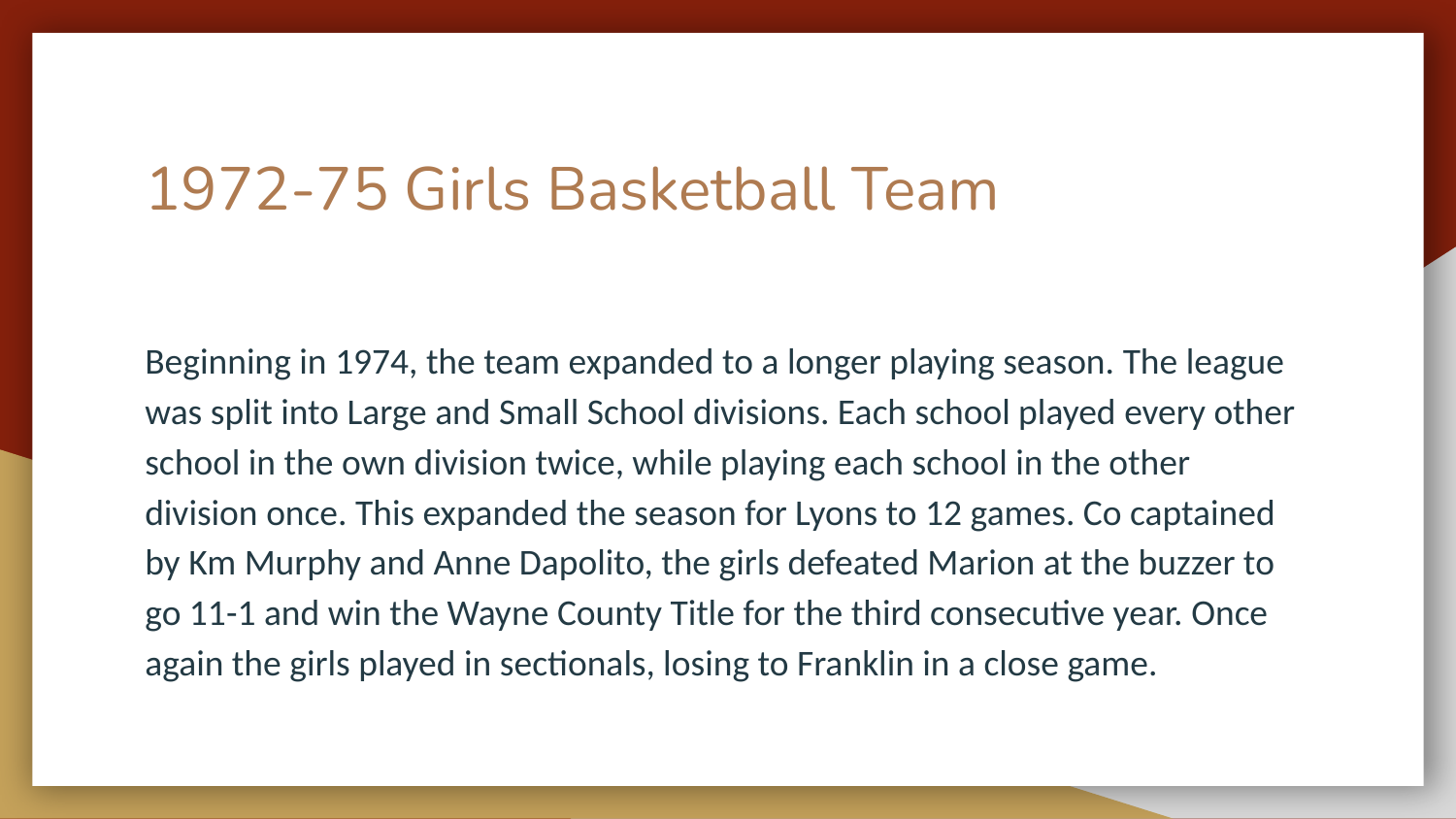

# 1972-75 Girls Basketball Team
Beginning in 1974, the team expanded to a longer playing season. The league was split into Large and Small School divisions. Each school played every other school in the own division twice, while playing each school in the other division once. This expanded the season for Lyons to 12 games. Co captained by Km Murphy and Anne Dapolito, the girls defeated Marion at the buzzer to go 11-1 and win the Wayne County Title for the third consecutive year. Once again the girls played in sectionals, losing to Franklin in a close game.